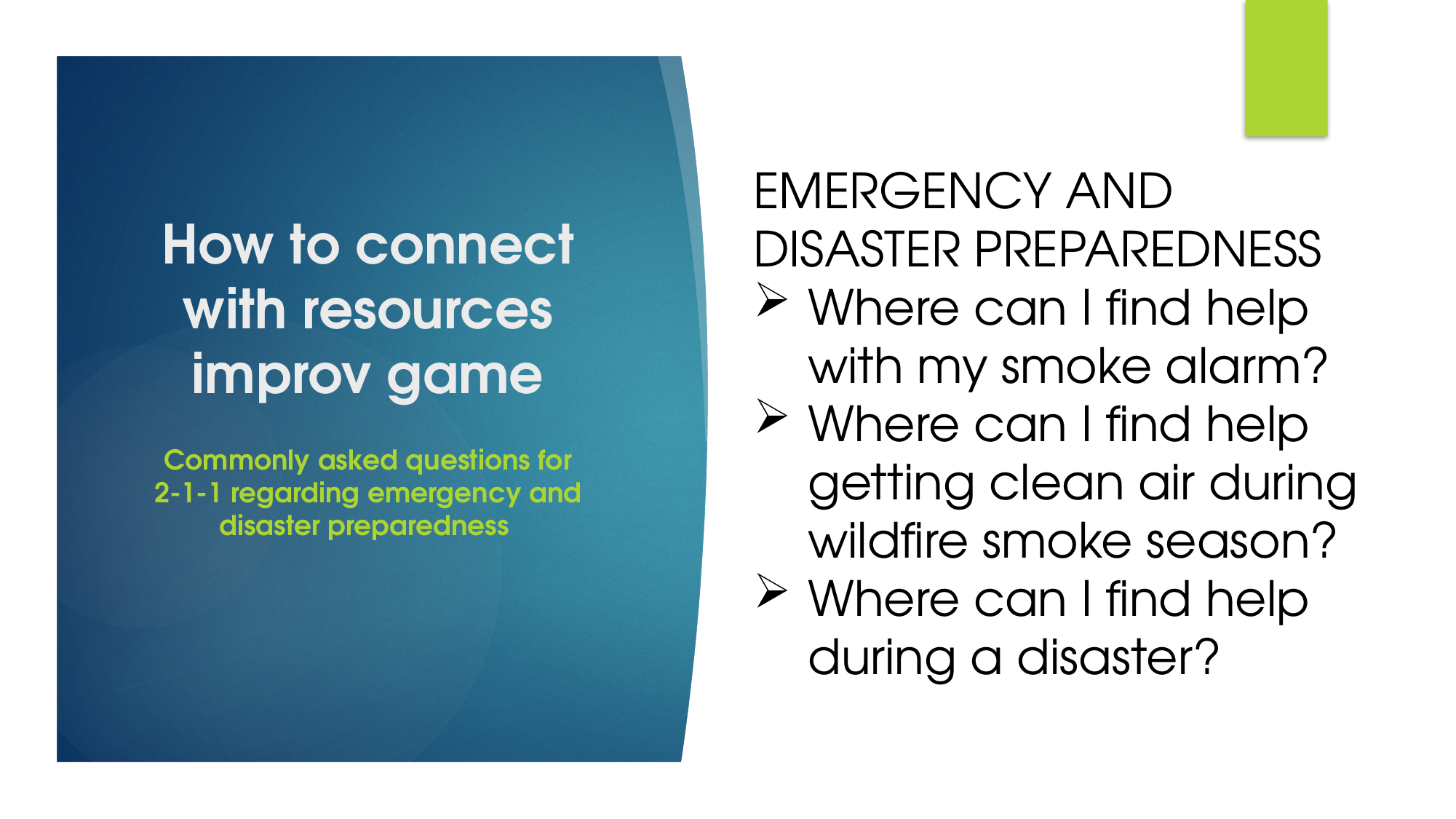

EMERGENCY AND DISASTER PREPAREDNESS
Where can I find help with my smoke alarm?
Where can I find help getting clean air during wildfire smoke season?
Where can I find help during a disaster?
# How to connect with resources improv game
Commonly asked questions for 2-1-1 regarding emergency and disaster preparedness